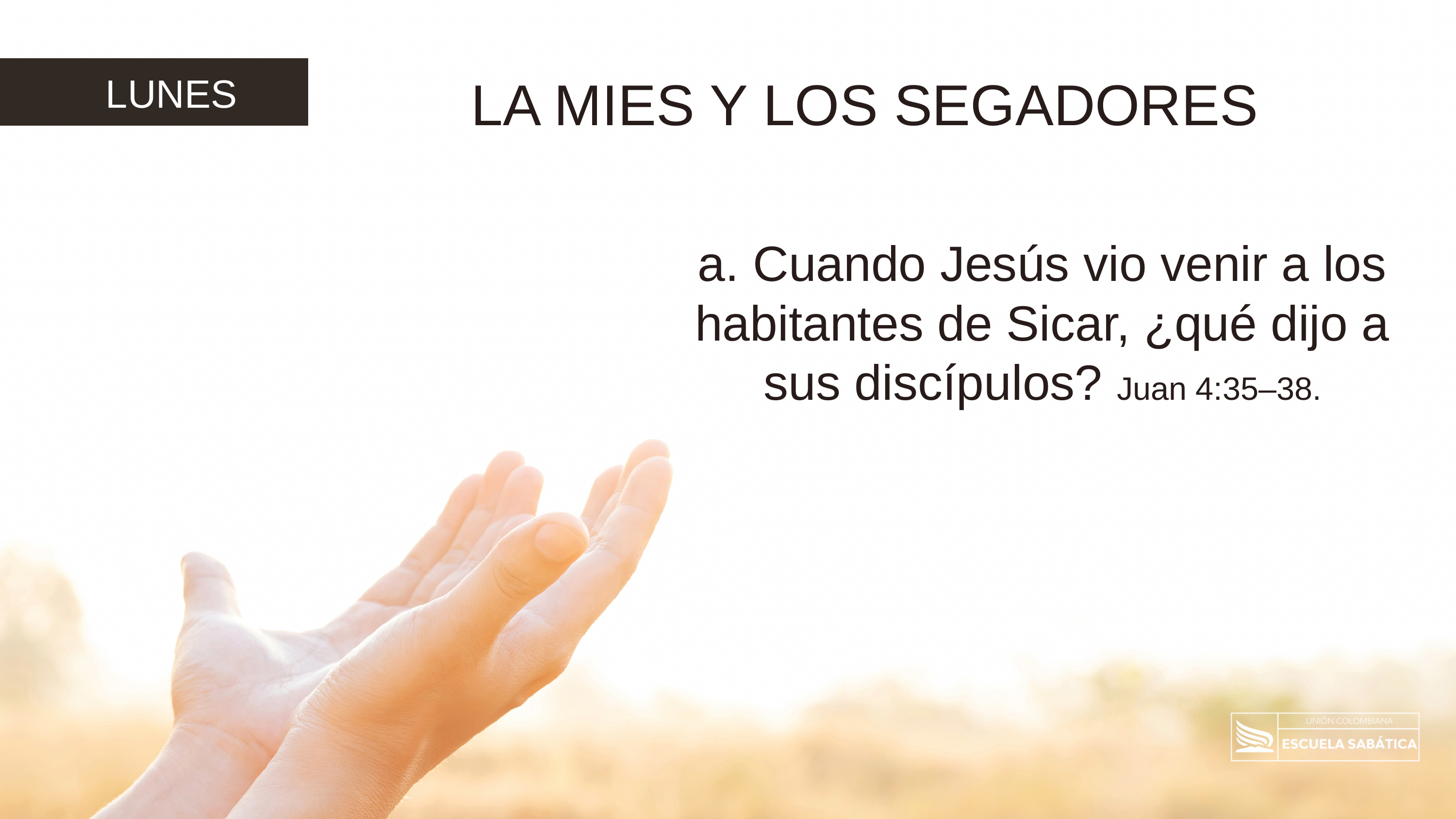

LA MIES Y LOS SEGADORES
LUNES
a. Cuando Jesús vio venir a los habitantes de Sicar, ¿qué dijo a sus discípulos? Juan 4:35–38.